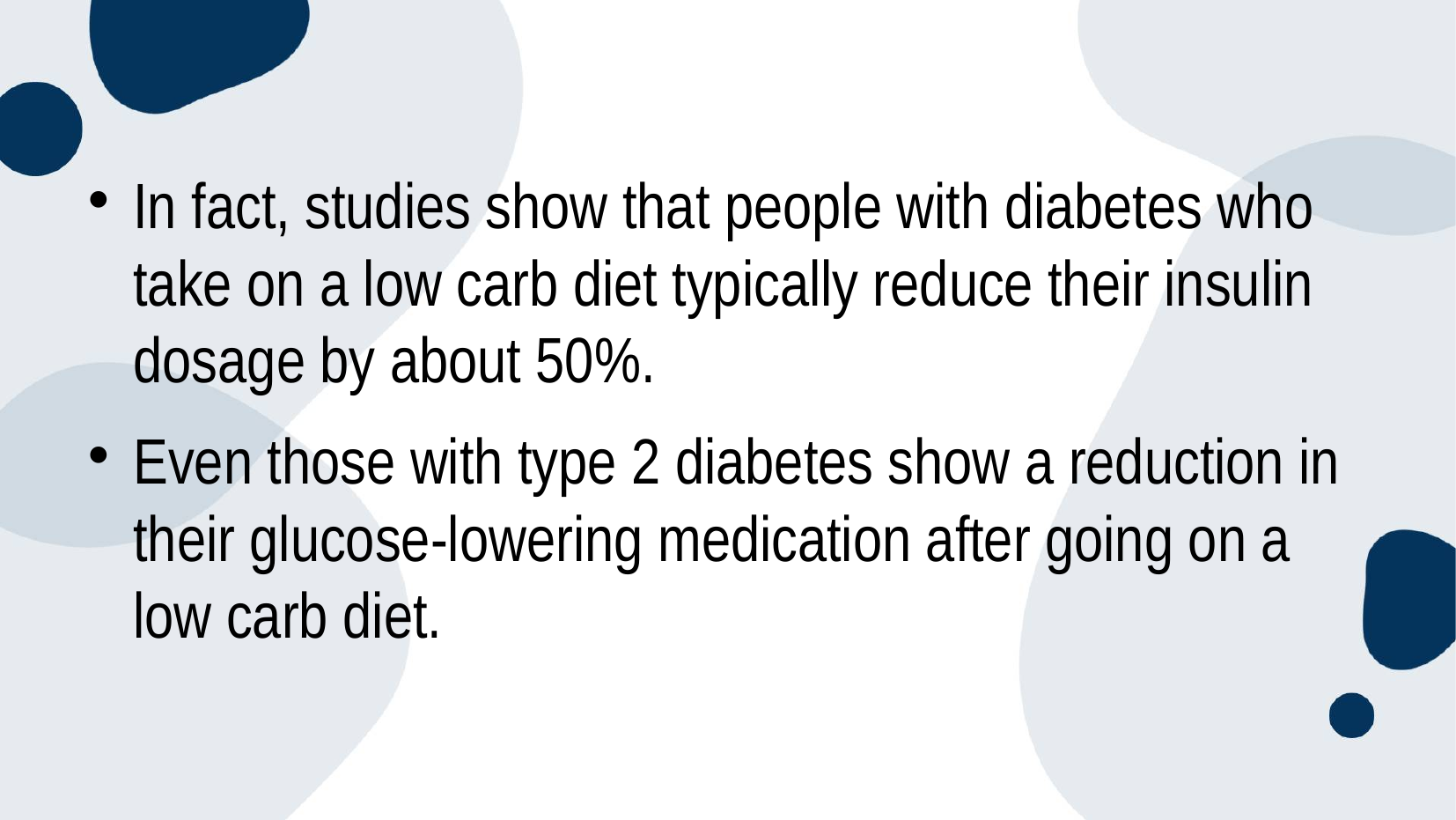

In fact, studies show that people with diabetes who take on a low carb diet typically reduce their insulin dosage by about 50%.
Even those with type 2 diabetes show a reduction in their glucose-lowering medication after going on a low carb diet.